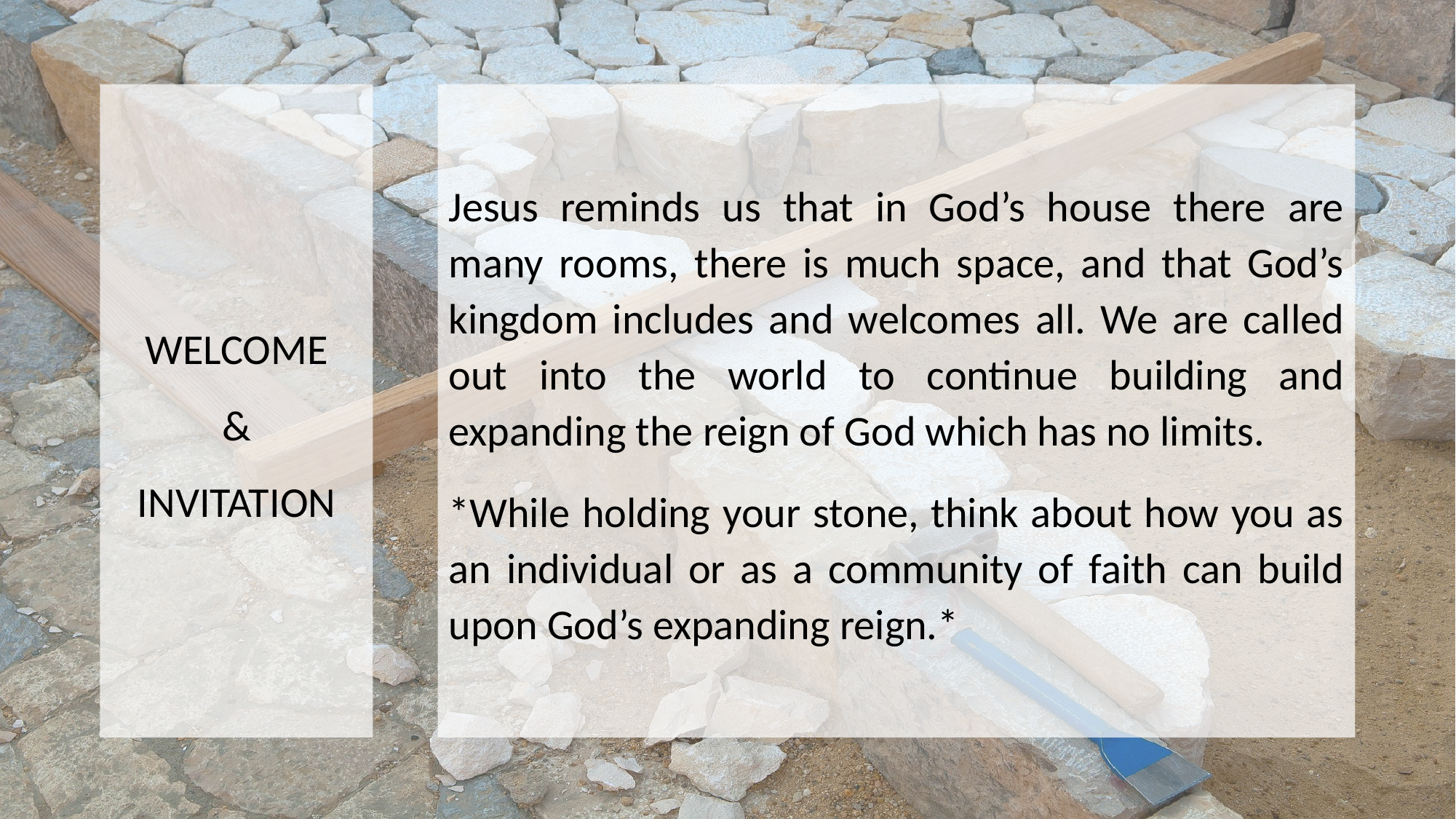

WELCOME
&
INVITATION
Jesus reminds us that in God’s house there are many rooms, there is much space, and that God’s kingdom includes and welcomes all. We are called out into the world to continue building and expanding the reign of God which has no limits.

*While holding your stone, think about how you as an individual or as a community of faith can build upon God’s expanding reign.*